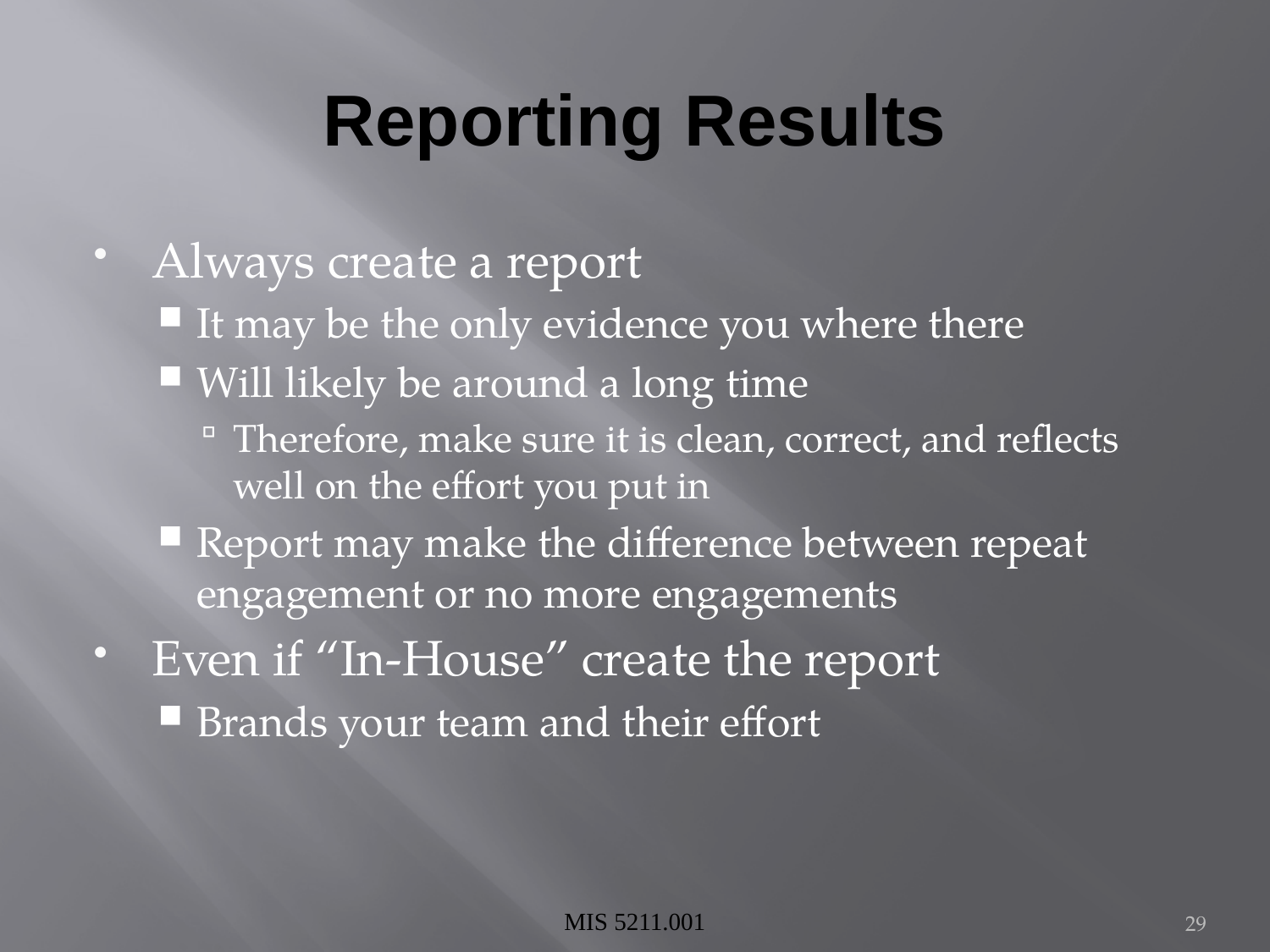

# Reporting Results
Always create a report
It may be the only evidence you where there
Will likely be around a long time
Therefore, make sure it is clean, correct, and reflects well on the effort you put in
Report may make the difference between repeat engagement or no more engagements
Even if “In-House” create the report
Brands your team and their effort
MIS 5211.001
29